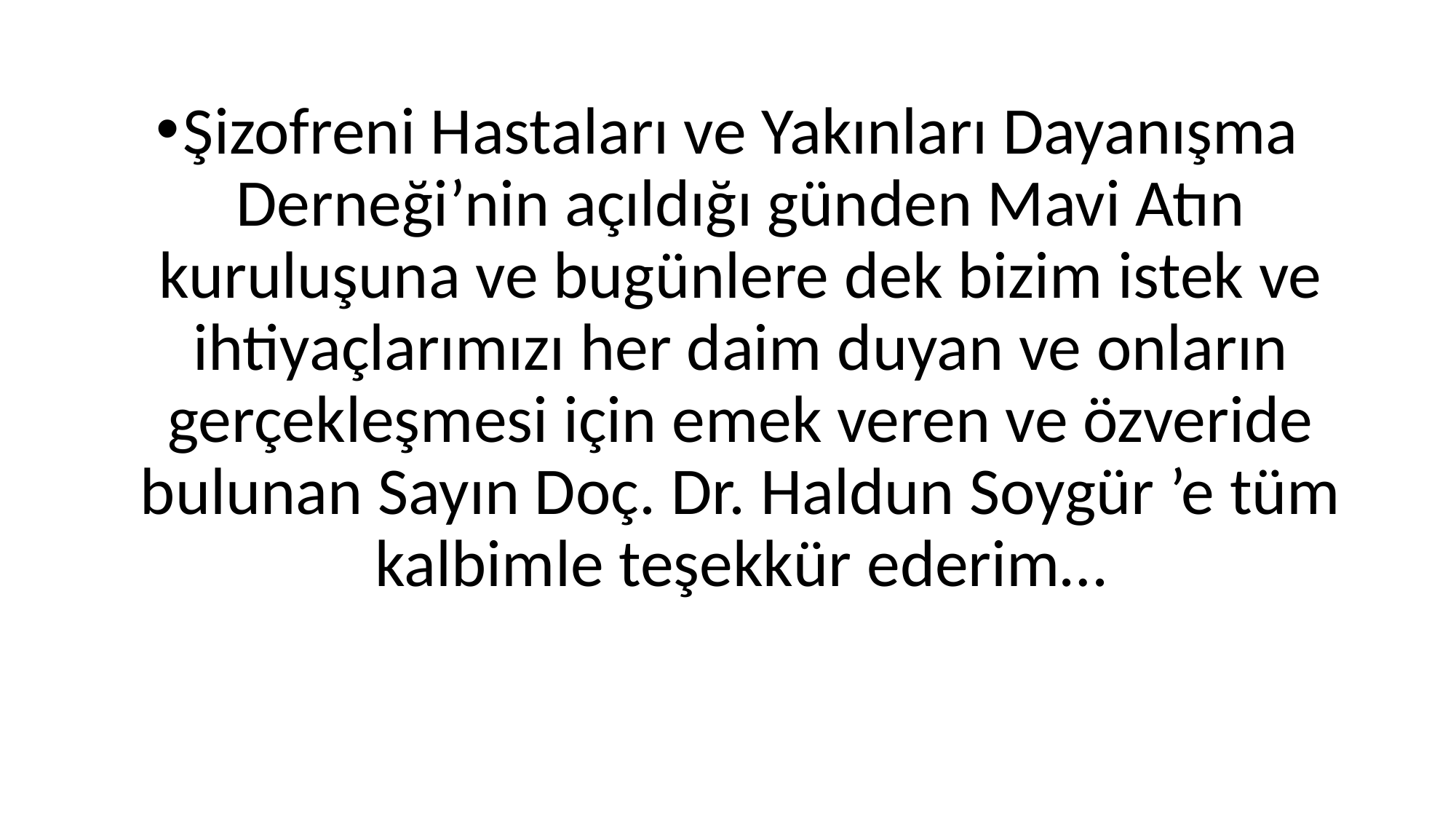

Şizofreni Hastaları ve Yakınları Dayanışma Derneği’nin açıldığı günden Mavi Atın kuruluşuna ve bugünlere dek bizim istek ve ihtiyaçlarımızı her daim duyan ve onların gerçekleşmesi için emek veren ve özveride bulunan Sayın Doç. Dr. Haldun Soygür ’e tüm kalbimle teşekkür ederim…